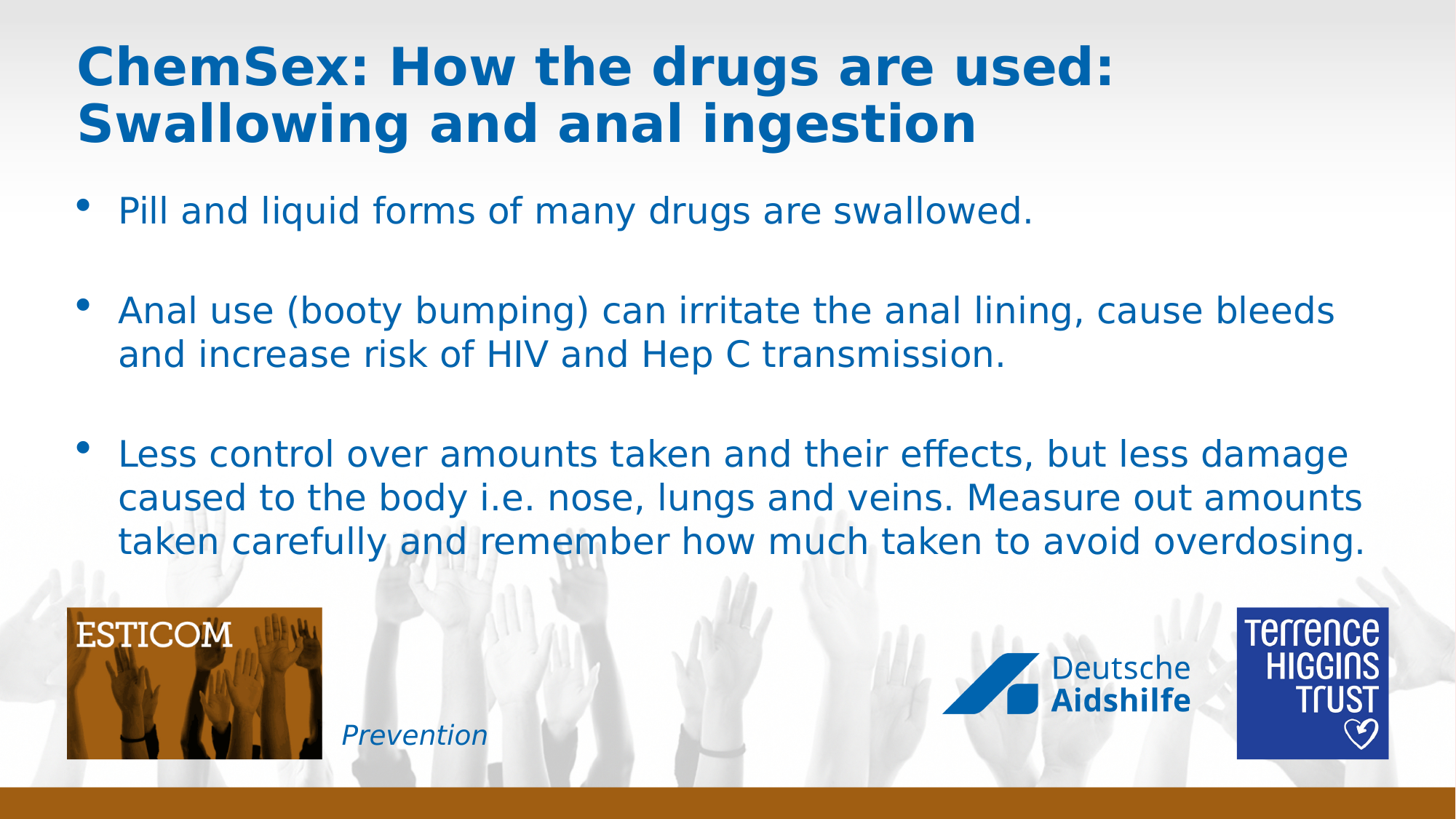

# ChemSex: How the drugs are used: Swallowing and anal ingestion
Pill and liquid forms of many drugs are swallowed.

Anal use (booty bumping) can irritate the anal lining, cause bleeds and increase risk of HIV and Hep C transmission.

Less control over amounts taken and their effects, but less damage caused to the body i.e. nose, lungs and veins. Measure out amounts taken carefully and remember how much taken to avoid overdosing.

Prevention